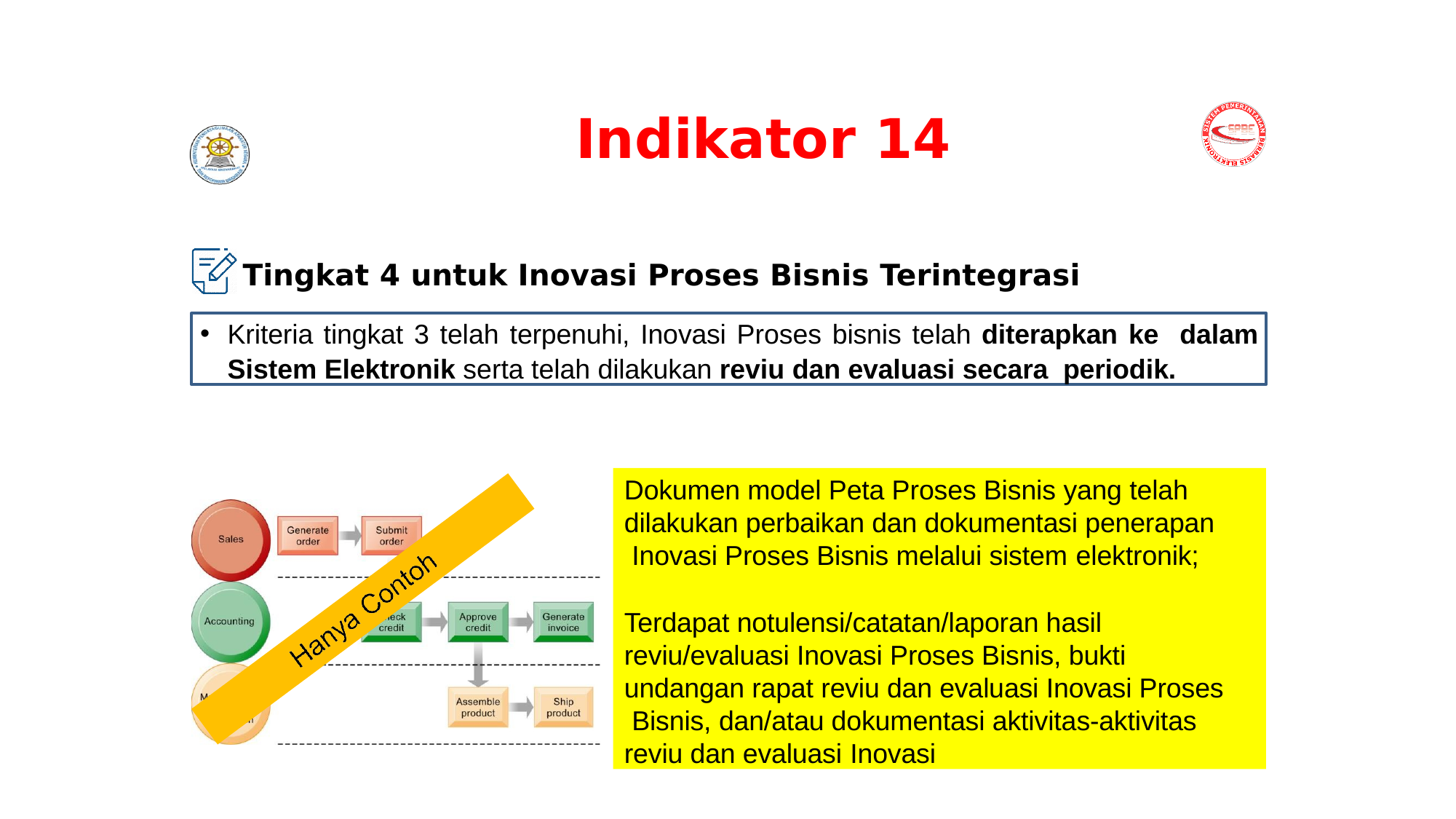

# Indikator 14

Tingkat 4 untuk Inovasi Proses Bisnis Terintegrasi
Kriteria tingkat 3 telah terpenuhi, Inovasi Proses bisnis telah diterapkan ke  dalam Sistem Elektronik serta telah dilakukan reviu dan evaluasi secara  periodik.
Dokumen model Peta Proses Bisnis yang telah  dilakukan perbaikan dan dokumentasi penerapan  Inovasi Proses Bisnis melalui sistem elektronik;

Terdapat notulensi/catatan/laporan hasil  reviu/evaluasi Inovasi Proses Bisnis, bukti  undangan rapat reviu dan evaluasi Inovasi Proses  Bisnis, dan/atau dokumentasi aktivitas-aktivitas  reviu dan evaluasi Inovasi